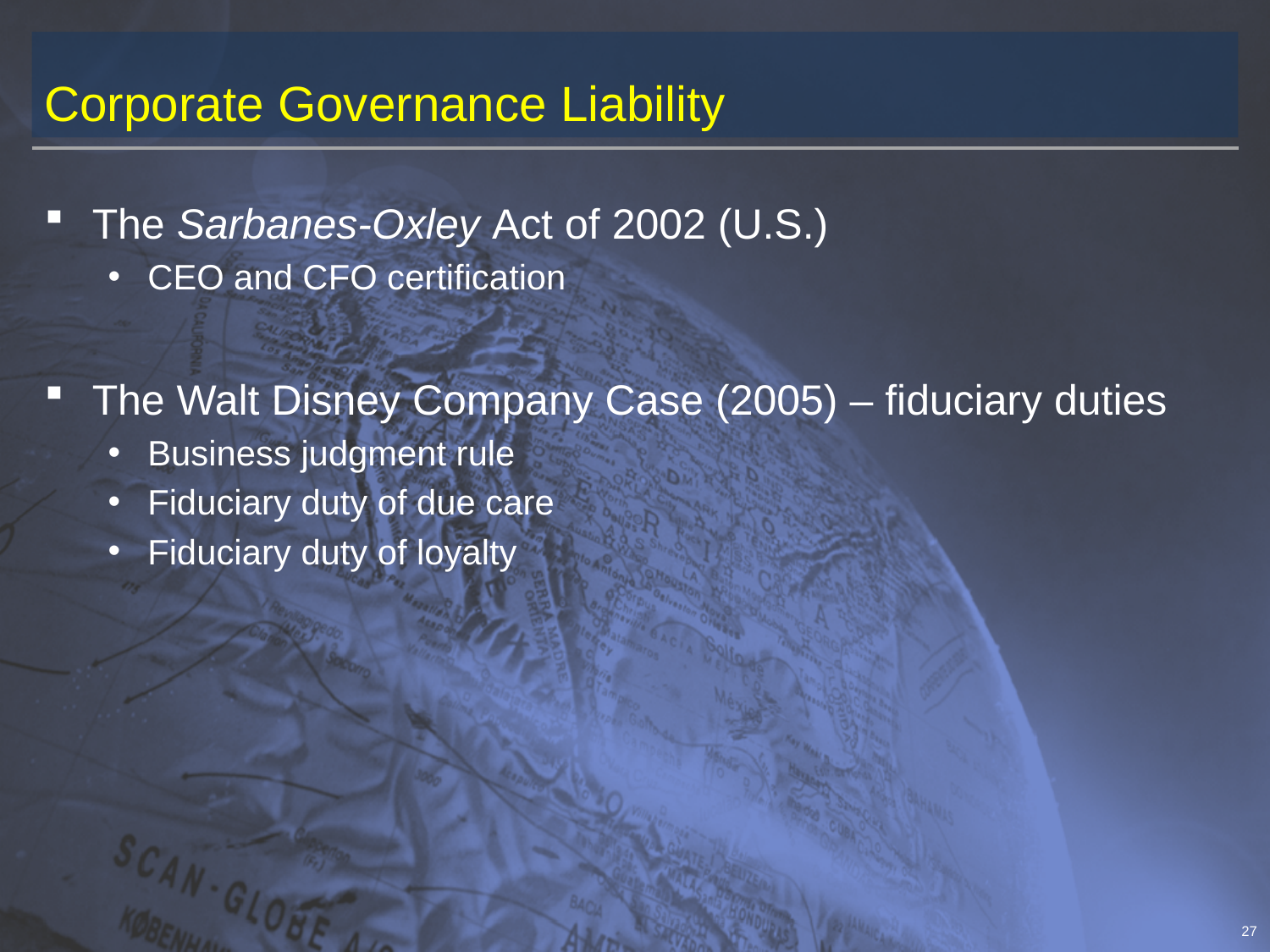

# Corporate Governance Liability
The Sarbanes-Oxley Act of 2002 (U.S.)
CEO and CFO certification

The Walt Disney Company Case (2005) – fiduciary duties
Business judgment rule
Fiduciary duty of due care
Fiduciary duty of loyalty

27